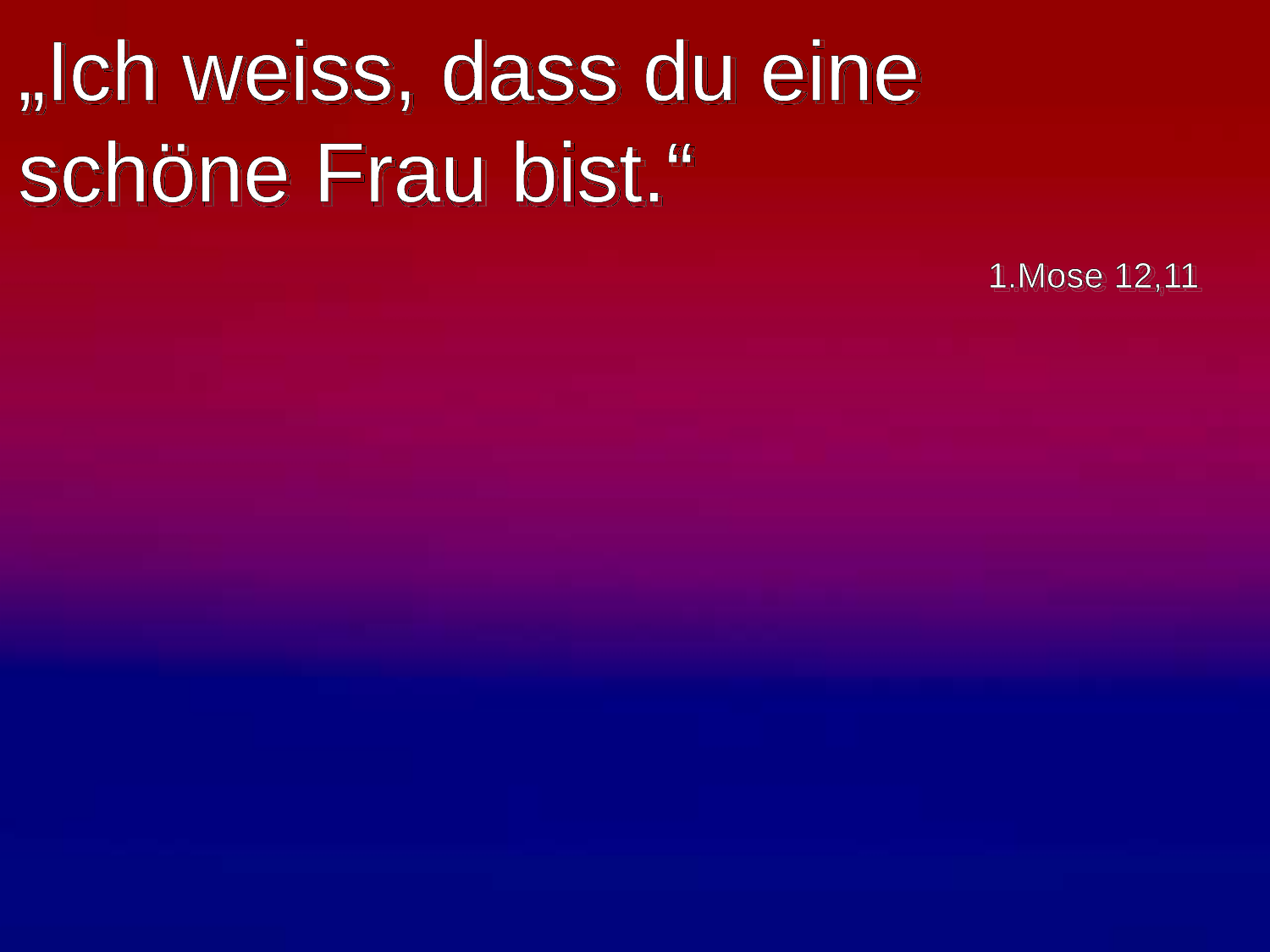

# „Ich weiss, dass du eine schöne Frau bist.“
1.Mose 12,11